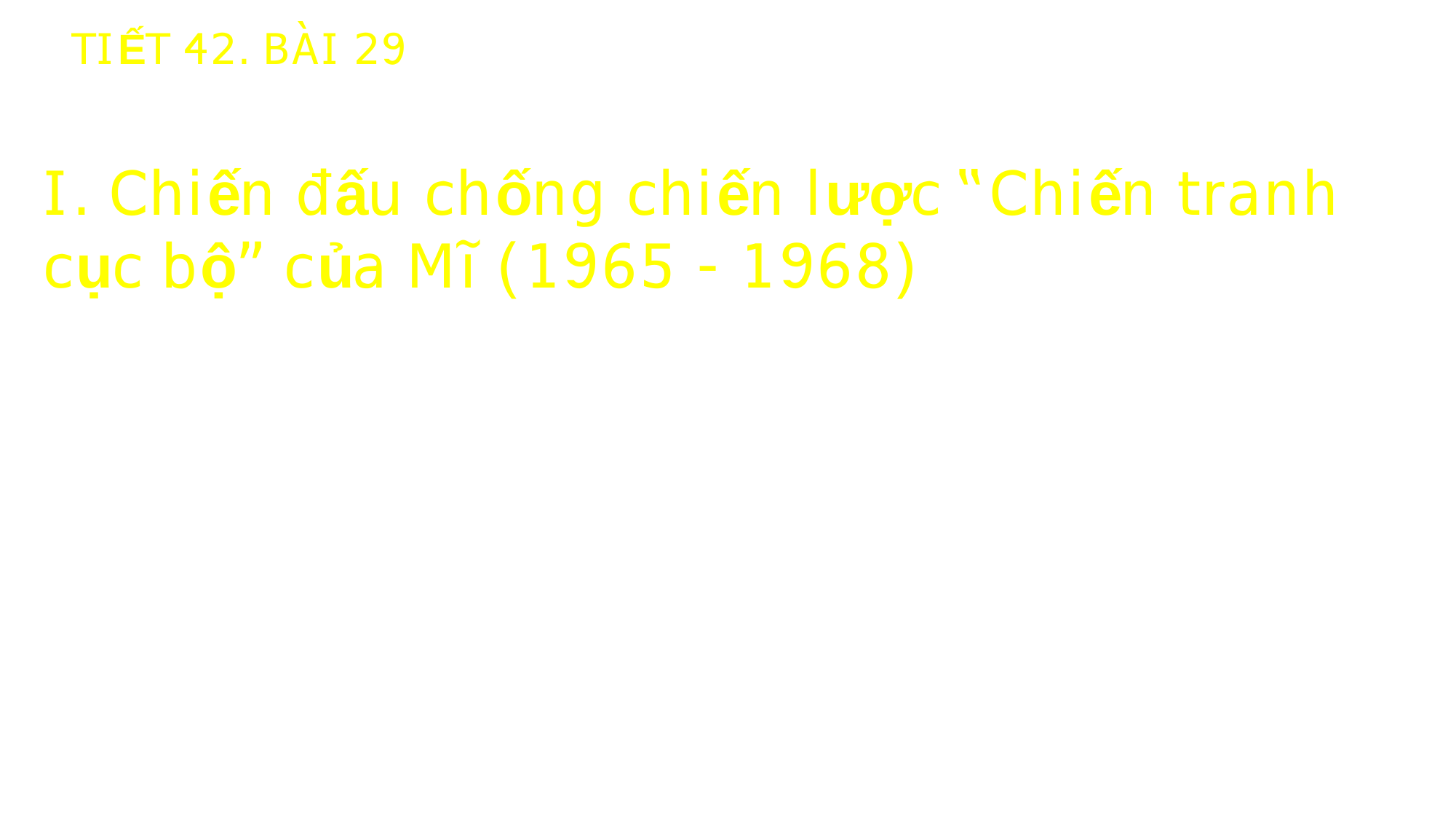

#
TIẾT 42. BÀI 29 CẢ NƯỚC TRỰC TIẾP CHIẾN ĐẤU CHỐNG MĨ, CỨU NƯỚC (1965 - 1973)
I. Chiến đấu chống chiến lược “Chiến tranh cục bộ” của Mĩ (1965 - 1968)
  2. Chiến đấu chống chiến lược “Chiến tranh cục bộ” của Mĩ ở miền Nam
- Chiến thắng Vạn Tường (Quảng Ngãi) ngày 19/8/1965